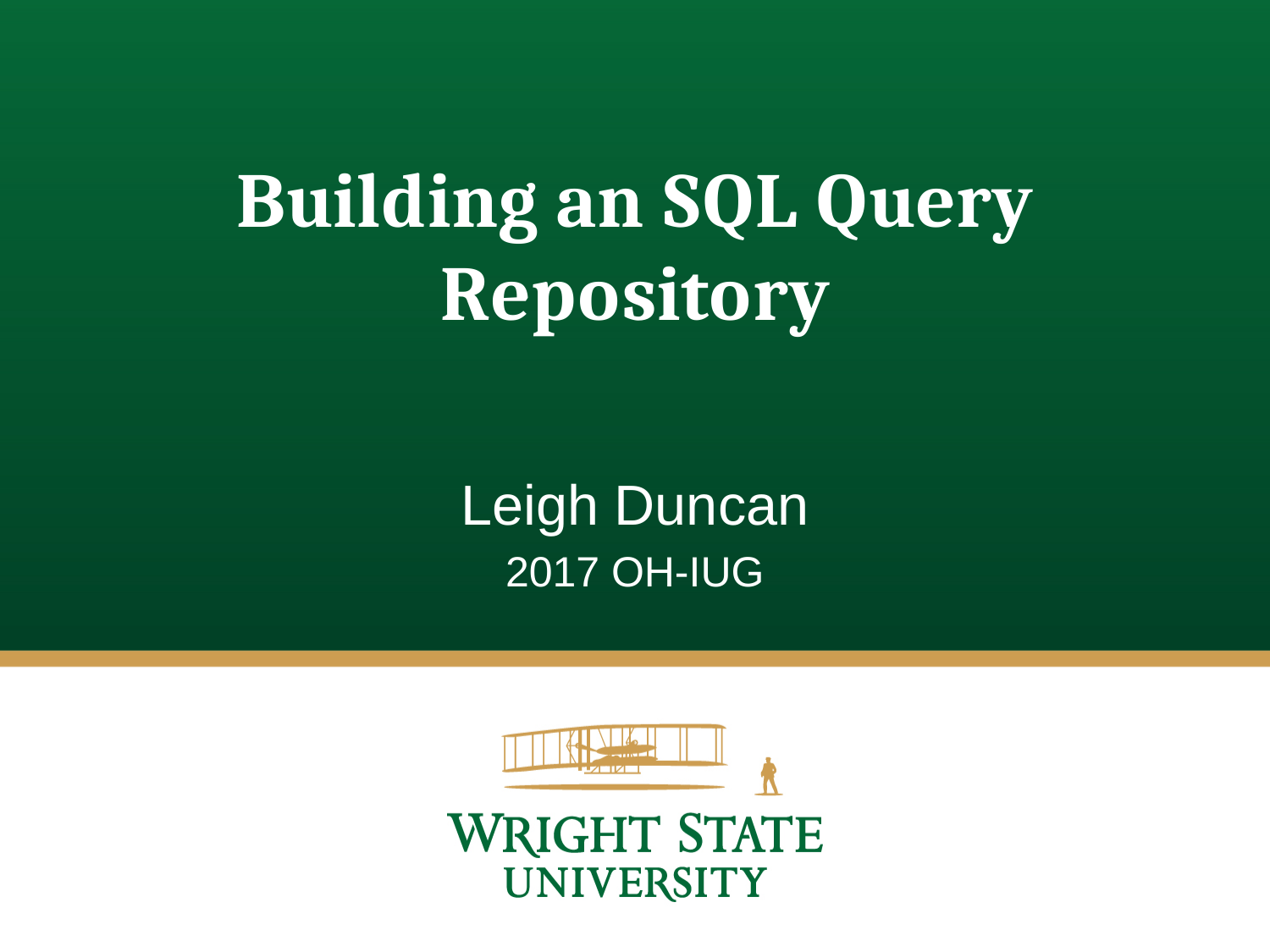

# Building an SQL Query Repository
Leigh Duncan
2017 OH-IUG